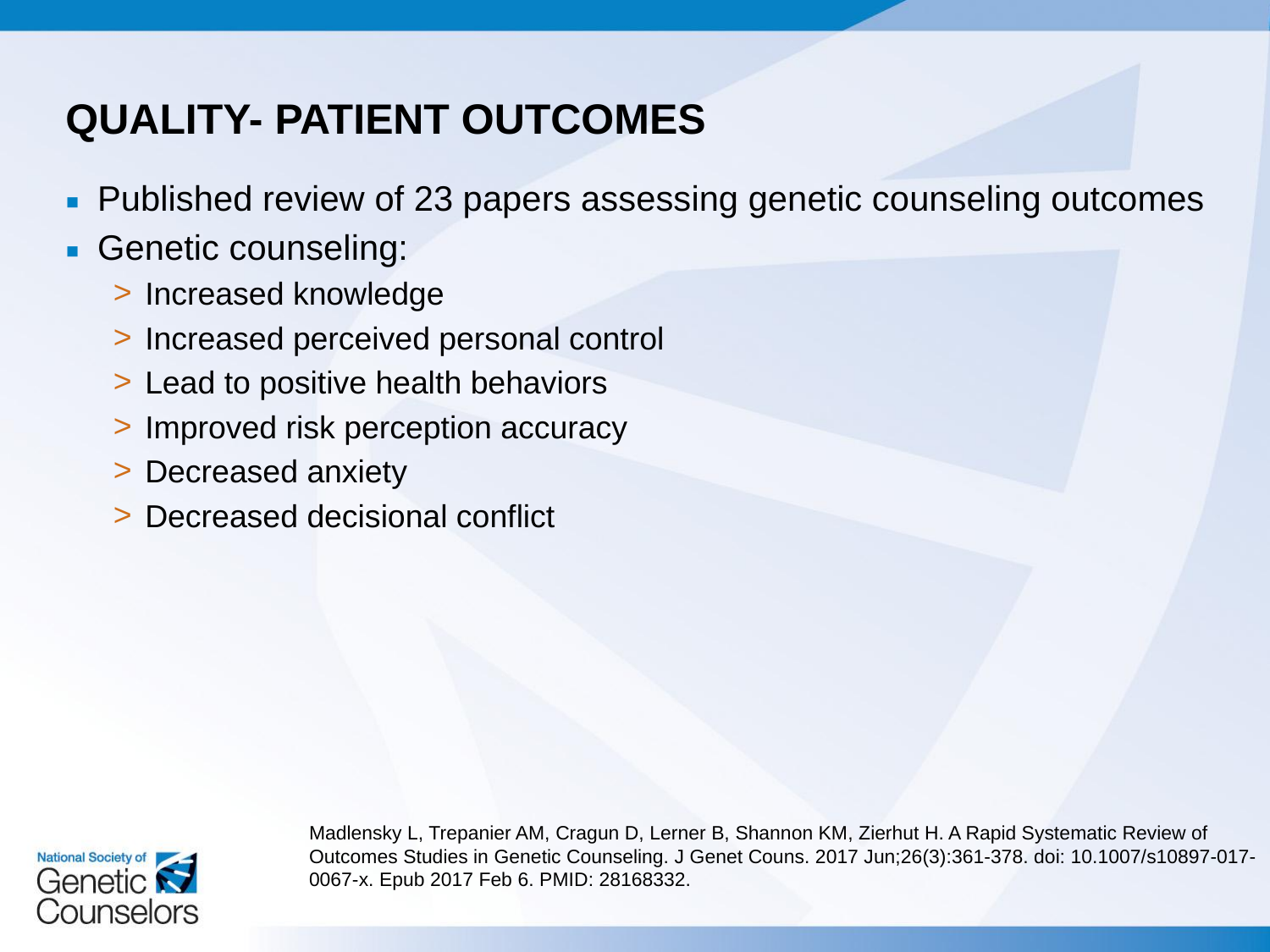

# QUALITY- PATIENT OUTCOMES
Published review of 23 papers assessing genetic counseling outcomes
Genetic counseling:
Increased knowledge
Increased perceived personal control
Lead to positive health behaviors
Improved risk perception accuracy
Decreased anxiety
Decreased decisional conflict
Madlensky L, Trepanier AM, Cragun D, Lerner B, Shannon KM, Zierhut H. A Rapid Systematic Review of Outcomes Studies in Genetic Counseling. J Genet Couns. 2017 Jun;26(3):361-378. doi: 10.1007/s10897-017-0067-x. Epub 2017 Feb 6. PMID: 28168332.